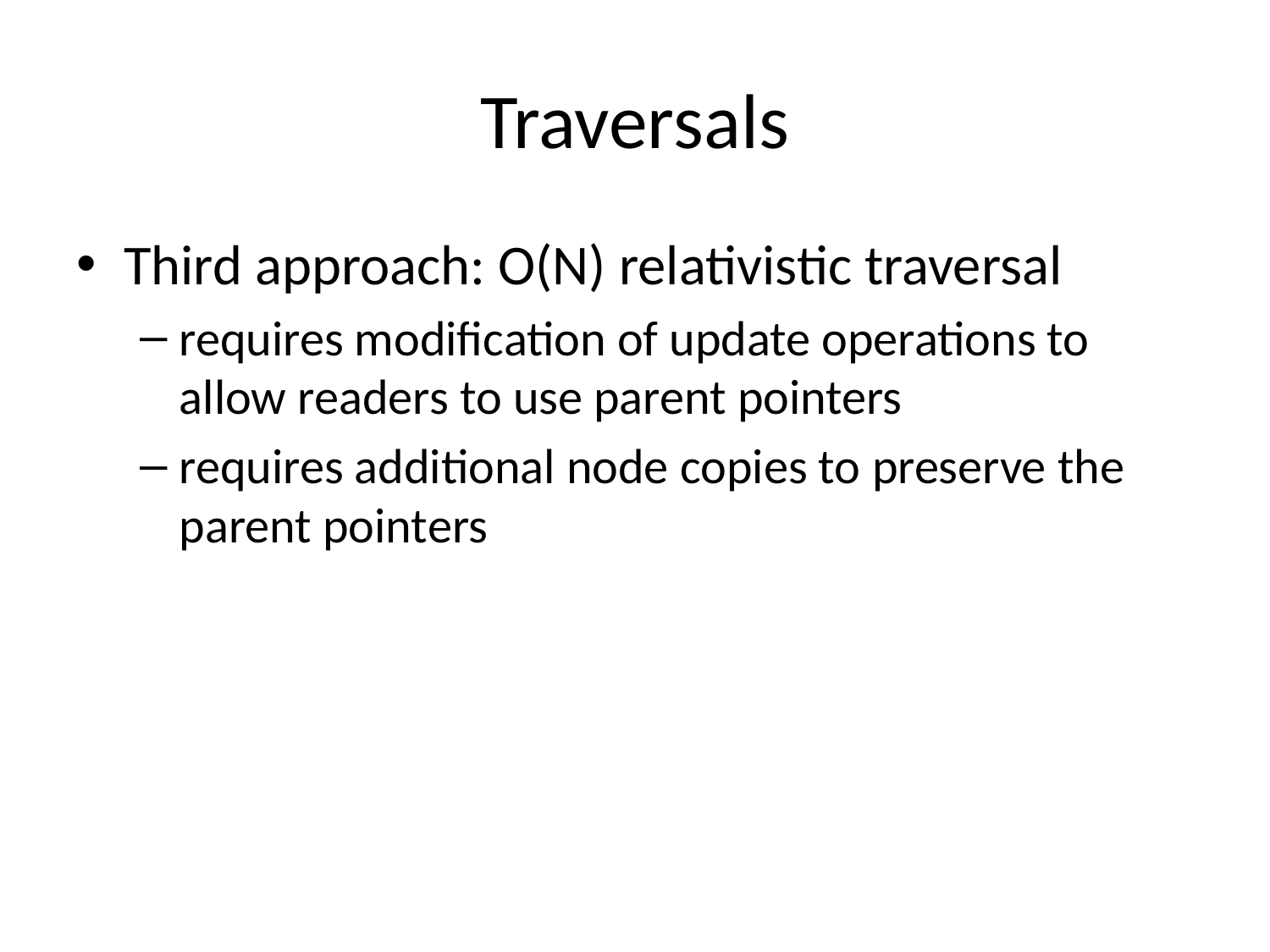

# Traversals
Third approach: O(N) relativistic traversal
requires modification of update operations to allow readers to use parent pointers
requires additional node copies to preserve the parent pointers